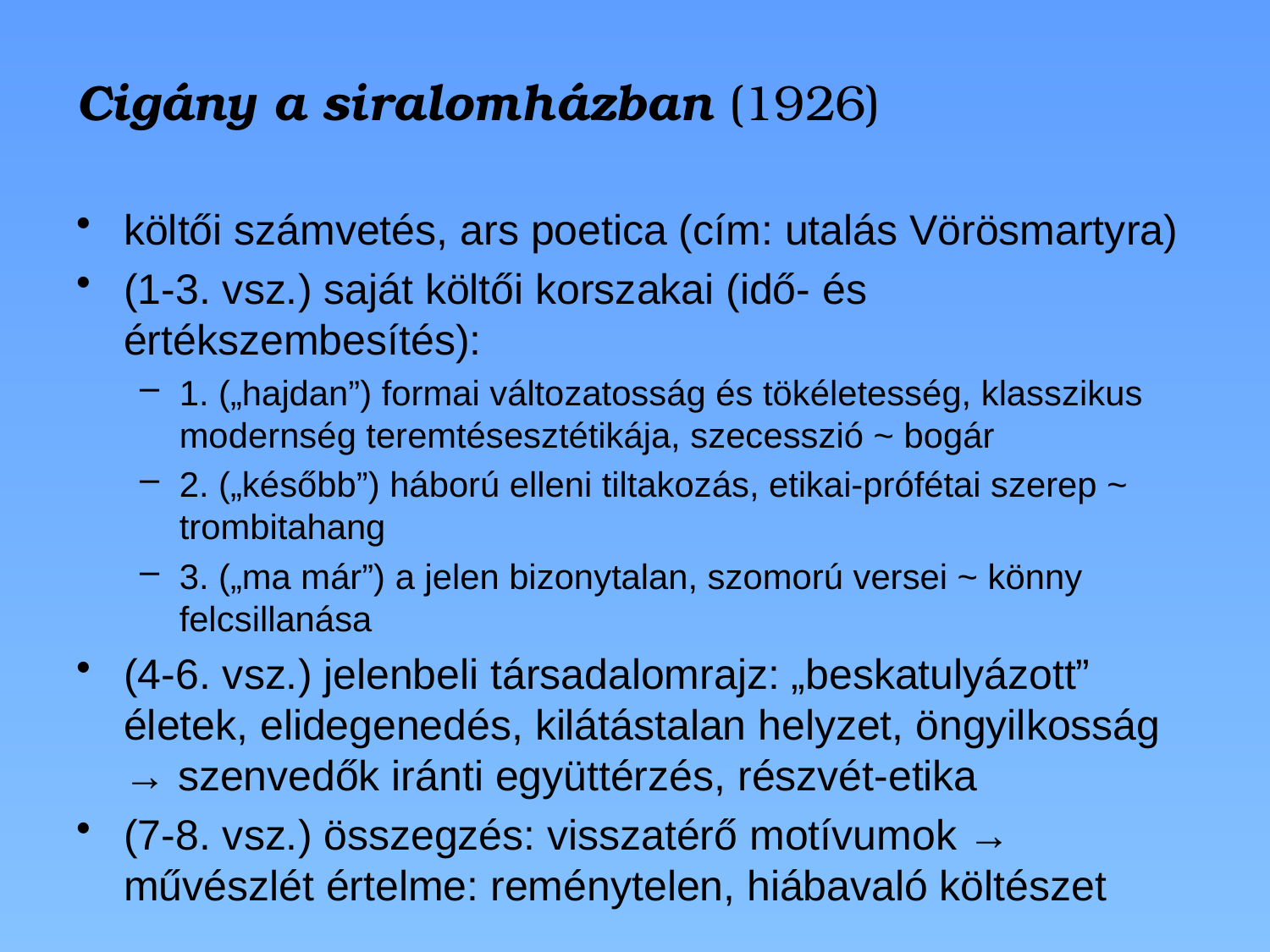

# Cigány a siralomházban (1926)
költői számvetés, ars poetica (cím: utalás Vörösmartyra)
(1-3. vsz.) saját költői korszakai (idő- és értékszembesítés):
1. („hajdan”) formai változatosság és tökéletesség, klasszikus modernség teremtésesztétikája, szecesszió ~ bogár
2. („később”) háború elleni tiltakozás, etikai-prófétai szerep ~ trombitahang
3. („ma már”) a jelen bizonytalan, szomorú versei ~ könny felcsillanása
(4-6. vsz.) jelenbeli társadalomrajz: „beskatulyázott” életek, elidegenedés, kilátástalan helyzet, öngyilkosság → szenvedők iránti együttérzés, részvét-etika
(7-8. vsz.) összegzés: visszatérő motívumok → művészlét értelme: reménytelen, hiábavaló költészet